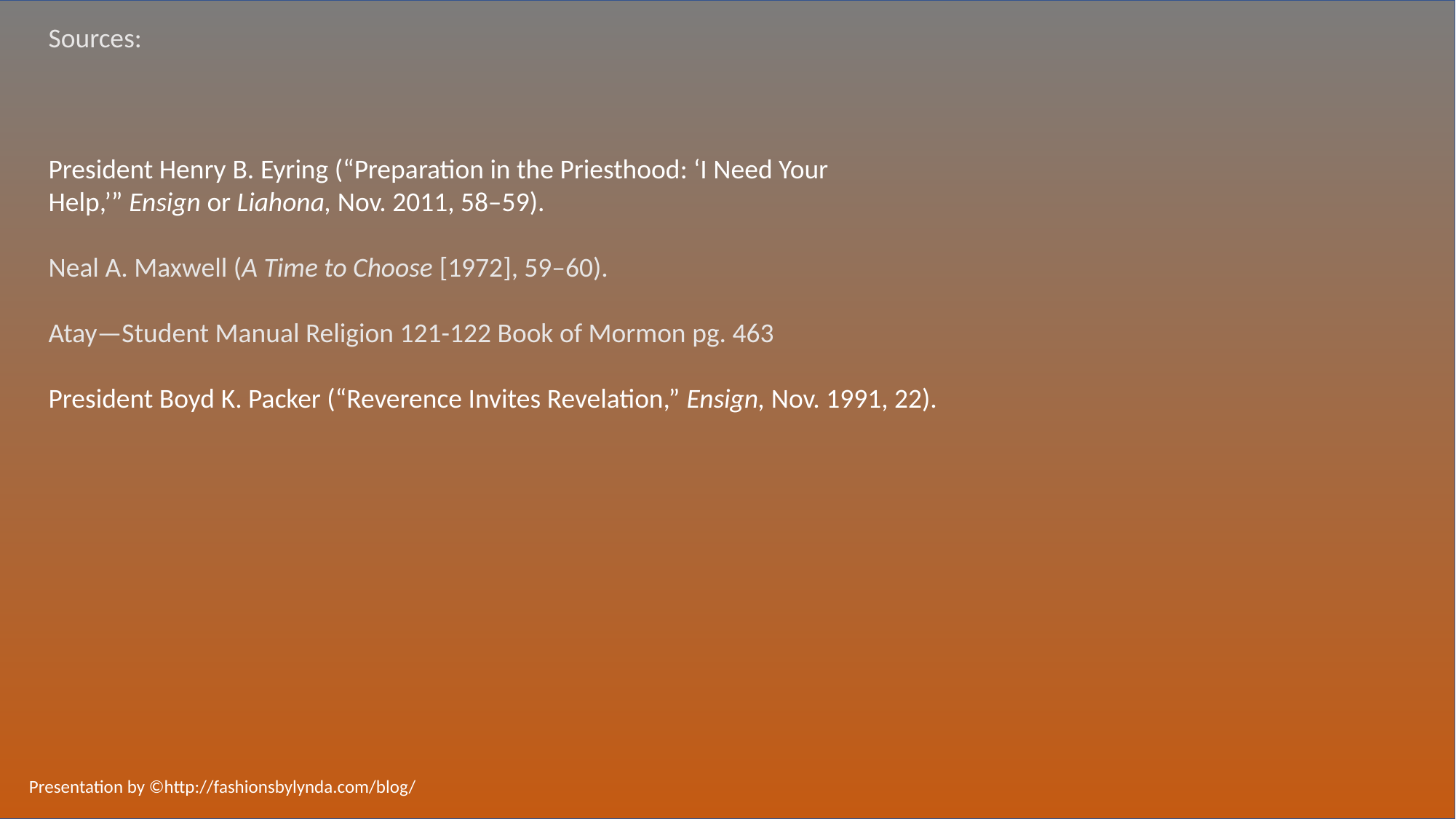

Sources:

President Henry B. Eyring (“Preparation in the Priesthood: ‘I Need Your Help,’” Ensign or Liahona, Nov. 2011, 58–59).

Neal A. Maxwell (A Time to Choose [1972], 59–60).

Atay—Student Manual Religion 121-122 Book of Mormon pg. 463

President Boyd K. Packer (“Reverence Invites Revelation,” Ensign, Nov. 1991, 22).

Presentation by ©http://fashionsbylynda.com/blog/